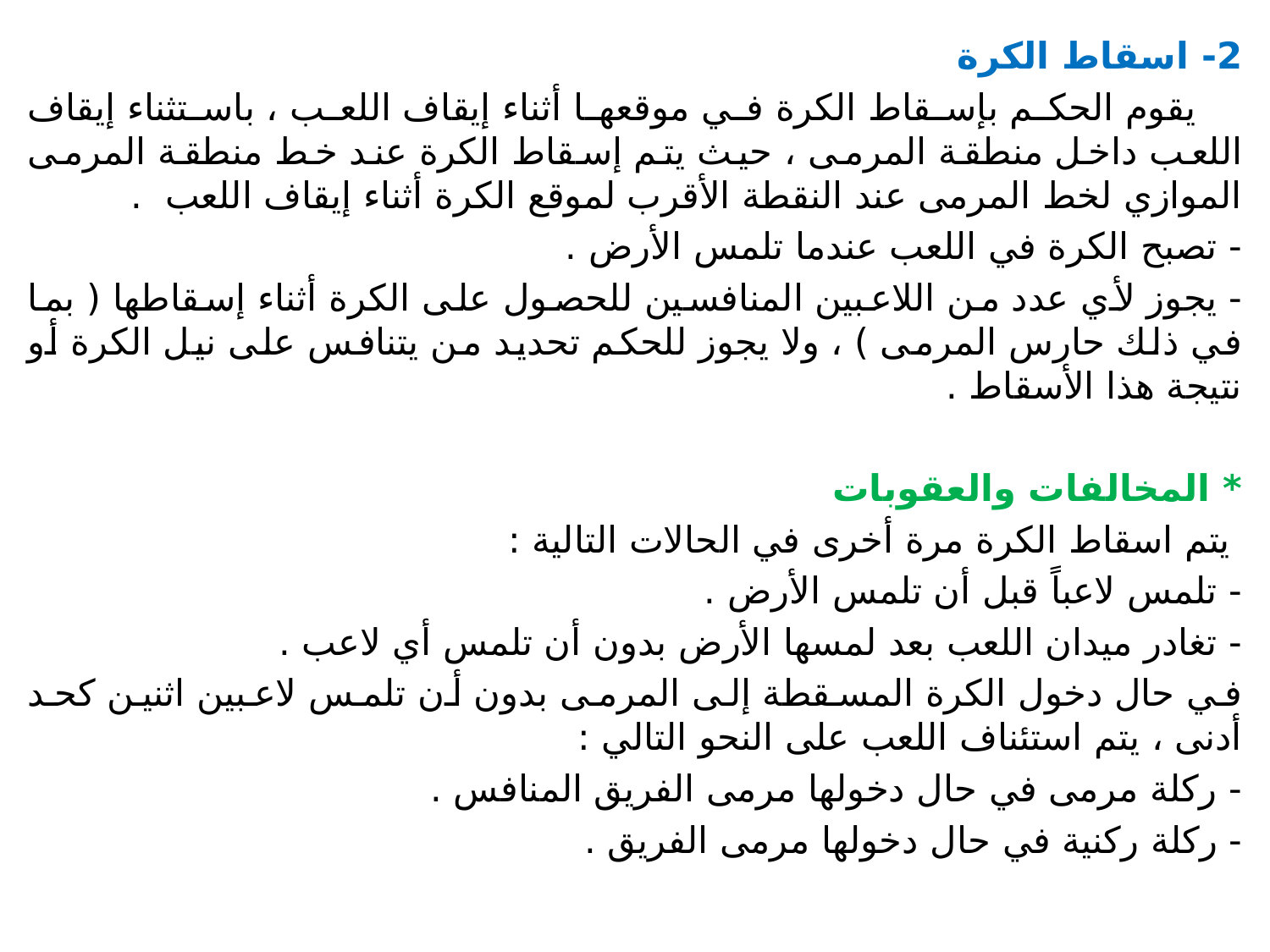

2- اسقاط الكرة
    يقوم الحكم بإسقاط الكرة في موقعها أثناء إيقاف اللعب ، باستثناء إيقاف اللعب داخل منطقة المرمى ، حيث يتم إسقاط الكرة عند خط منطقة المرمى الموازي لخط المرمى عند النقطة الأقرب لموقع الكرة أثناء إيقاف اللعب  .
- تصبح الكرة في اللعب عندما تلمس الأرض .
- يجوز لأي عدد من اللاعبين المنافسين للحصول على الكرة أثناء إسقاطها ( بما في ذلك حارس المرمى ) ، ولا يجوز للحكم تحديد من يتنافس على نيل الكرة أو نتيجة هذا الأسقاط .

* المخالفات والعقوبات
 يتم اسقاط الكرة مرة أخرى في الحالات التالية :
- تلمس لاعباً قبل أن تلمس الأرض .
- تغادر ميدان اللعب بعد لمسها الأرض بدون أن تلمس أي لاعب .
في حال دخول الكرة المسقطة إلى المرمى بدون أن تلمس لاعبين اثنين كحد أدنى ، يتم استئناف اللعب على النحو التالي :
- ركلة مرمى في حال دخولها مرمى الفريق المنافس .
- ركلة ركنية في حال دخولها مرمى الفريق .